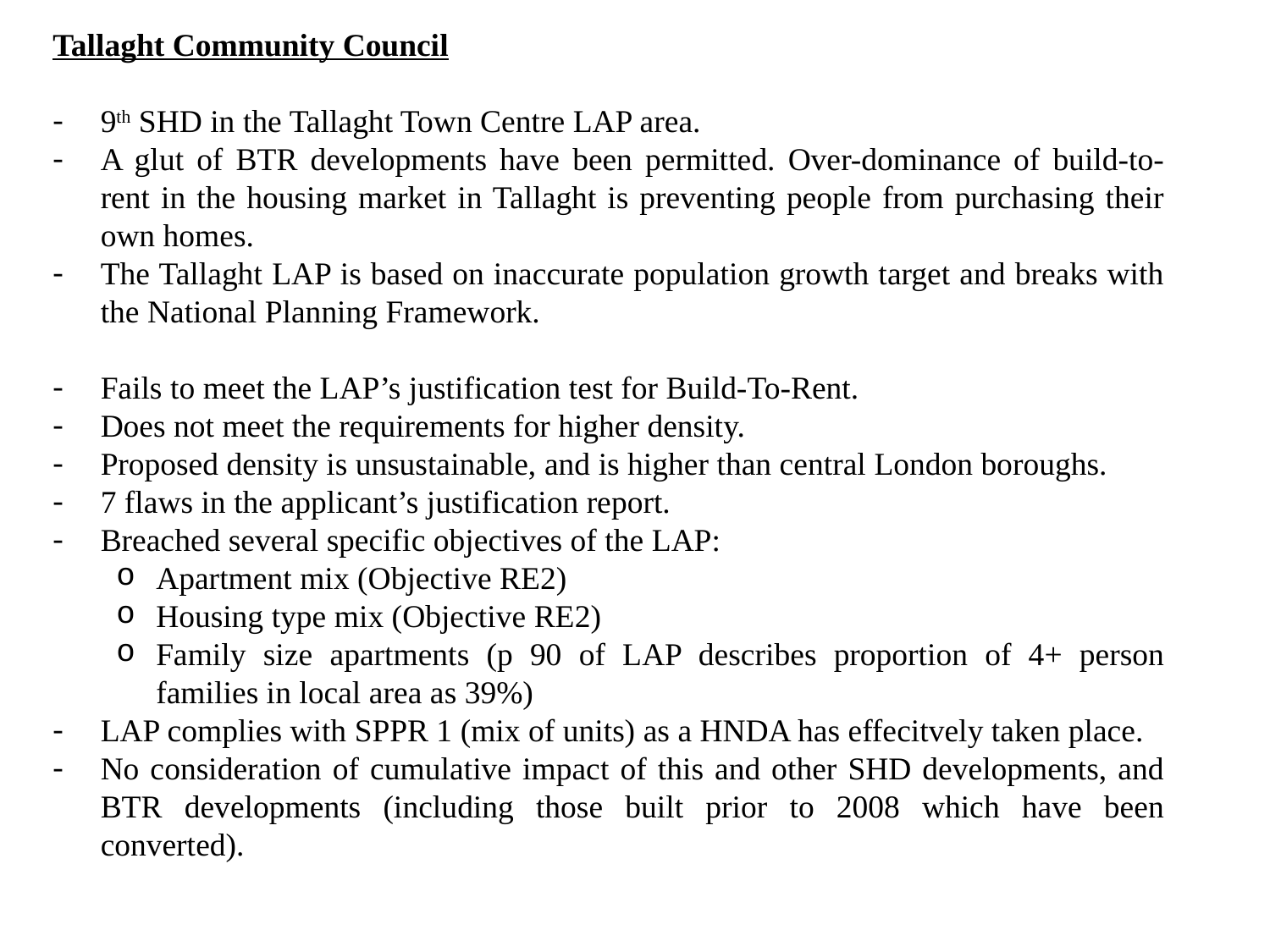

Tallaght Community Council

9th SHD in the Tallaght Town Centre LAP area.
A glut of BTR developments have been permitted. Over-dominance of build-to-rent in the housing market in Tallaght is preventing people from purchasing their own homes.
The Tallaght LAP is based on inaccurate population growth target and breaks with the National Planning Framework.

Fails to meet the LAP’s justification test for Build-To-Rent.
Does not meet the requirements for higher density.
Proposed density is unsustainable, and is higher than central London boroughs.
7 flaws in the applicant’s justification report.
Breached several specific objectives of the LAP:
Apartment mix (Objective RE2)
Housing type mix (Objective RE2)
Family size apartments (p 90 of LAP describes proportion of 4+ person families in local area as 39%)
LAP complies with SPPR 1 (mix of units) as a HNDA has effecitvely taken place.
No consideration of cumulative impact of this and other SHD developments, and BTR developments (including those built prior to 2008 which have been converted).